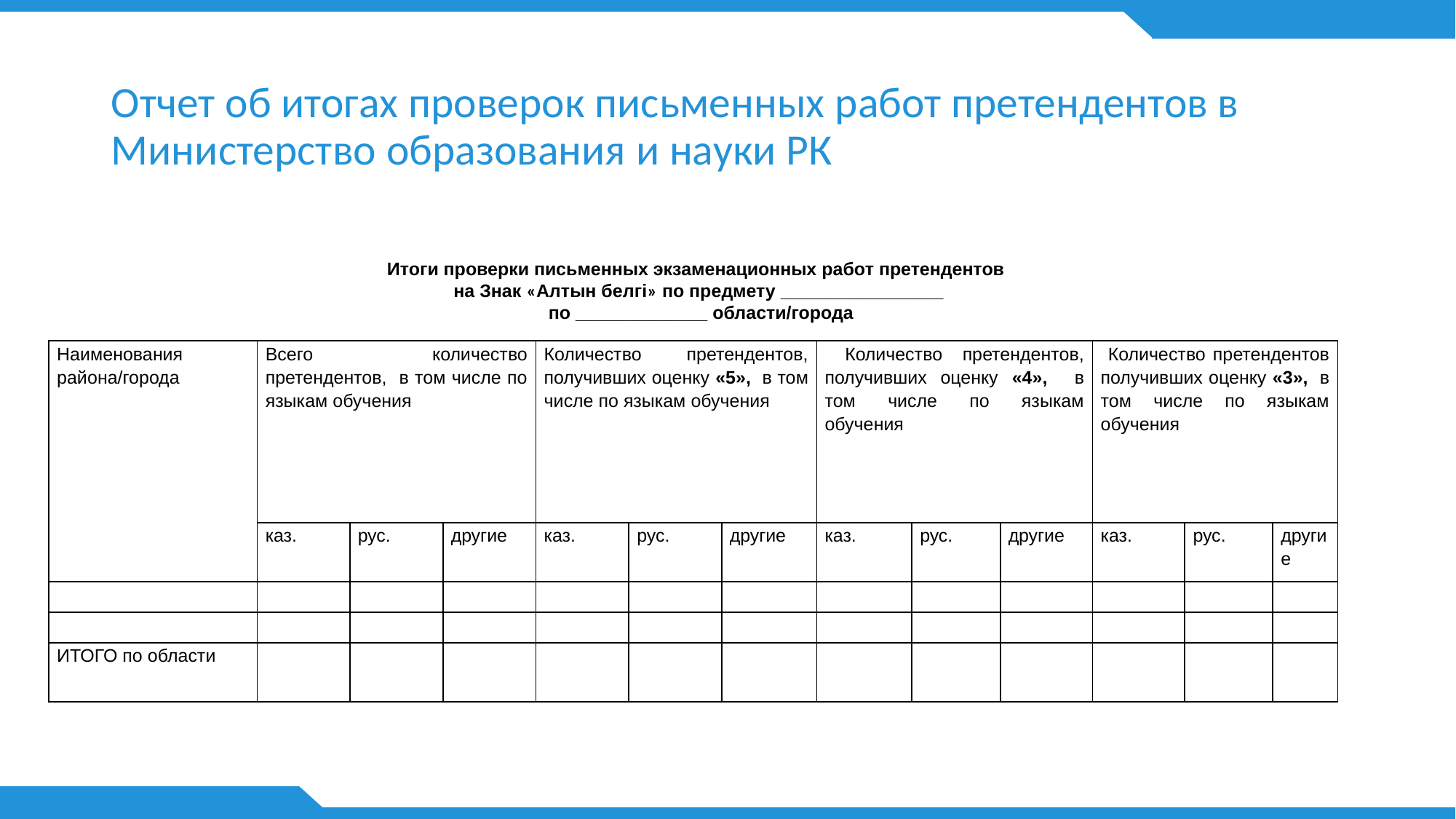

# Отчет об итогах проверок письменных работ претендентов в Министерство образования и науки РК
Итоги проверки письменных экзаменационных работ претендентов
на Знак «Алтын белгі» по предмету ________________
 по _____________ области/города

| Наименования района/города | Всего количество претендентов, в том числе по языкам обучения |  |  | Количество претендентов, получивших оценку «5», в том числе по языкам обучения |  |  | Количество претендентов, получивших оценку «4», в том числе по языкам обучения |  |  | Количество претендентов получивших оценку «3», в том числе по языкам обучения |  |  |
| --- | --- | --- | --- | --- | --- | --- | --- | --- | --- | --- | --- | --- |
|  | каз. | рус. | другие | каз. | рус. | другие | каз. | рус. | другие | каз. | рус. | другие |
|  |  |  |  |  |  |  |  |  |  |  |  |  |
|  |  |  |  |  |  |  |  |  |  |  |  |  |
| ИТОГО по области |  |  |  |  |  |  |  |  |  |  |  |  |